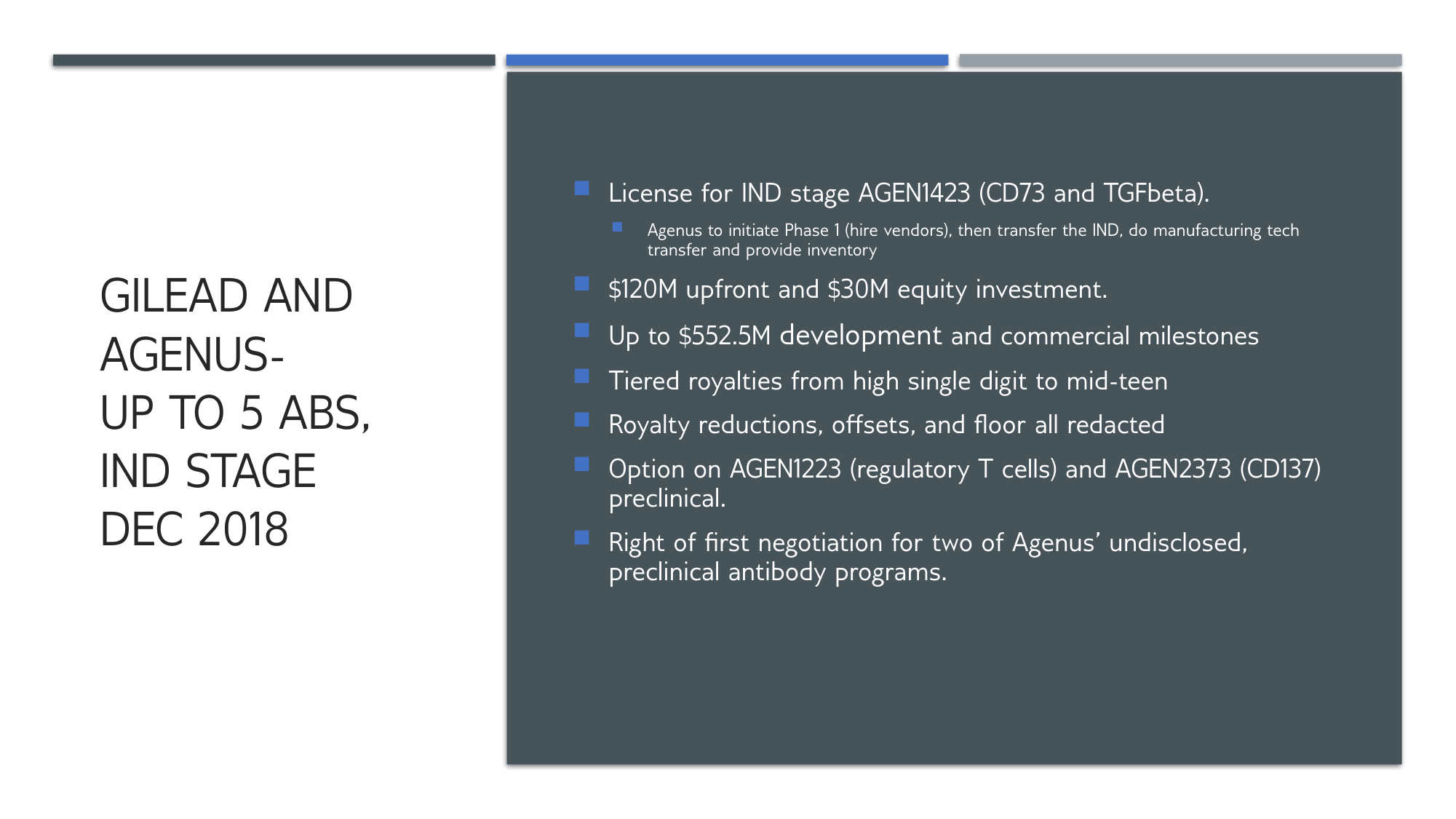

# Gilead and Agenus- up to 5 Abs, IND stage Dec 2018
License for IND stage AGEN1423 (CD73 and TGFbeta).
Agenus to initiate Phase 1 (hire vendors), then transfer the IND, do manufacturing tech transfer and provide inventory
$120M upfront and $30M equity investment.
Up to $552.5M development and commercial milestones
Tiered royalties from high single digit to mid-teen
Royalty reductions, offsets, and floor all redacted
Option on AGEN1223 (regulatory T cells) and AGEN2373 (CD137) preclinical.
Right of first negotiation for two of Agenus’ undisclosed, preclinical antibody programs.
11